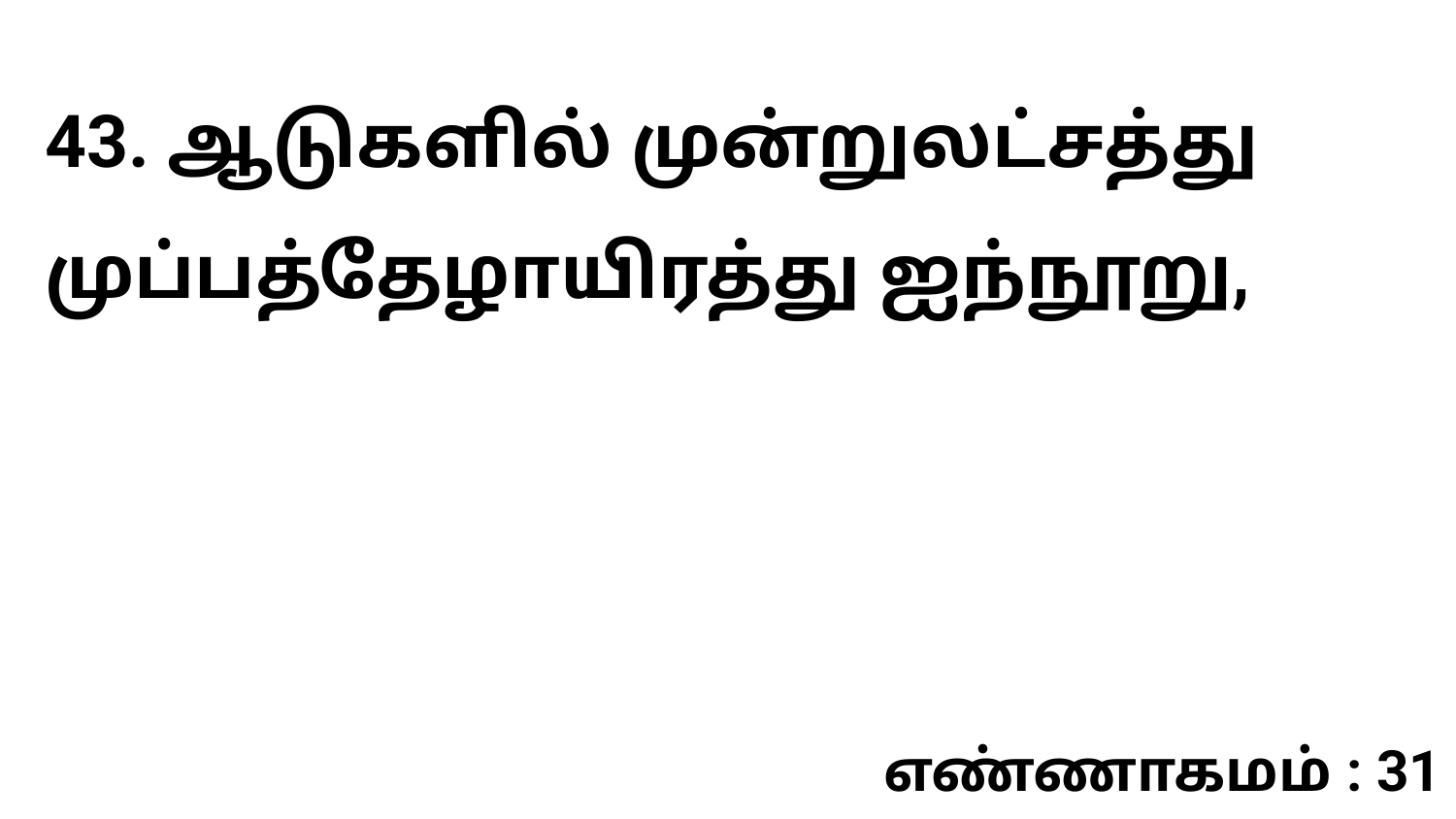

43. ஆடுகளில் முன்றுலட்சத்து முப்பத்தேழாயிரத்து ஐந்நூறு,
எண்ணாகமம் : 31